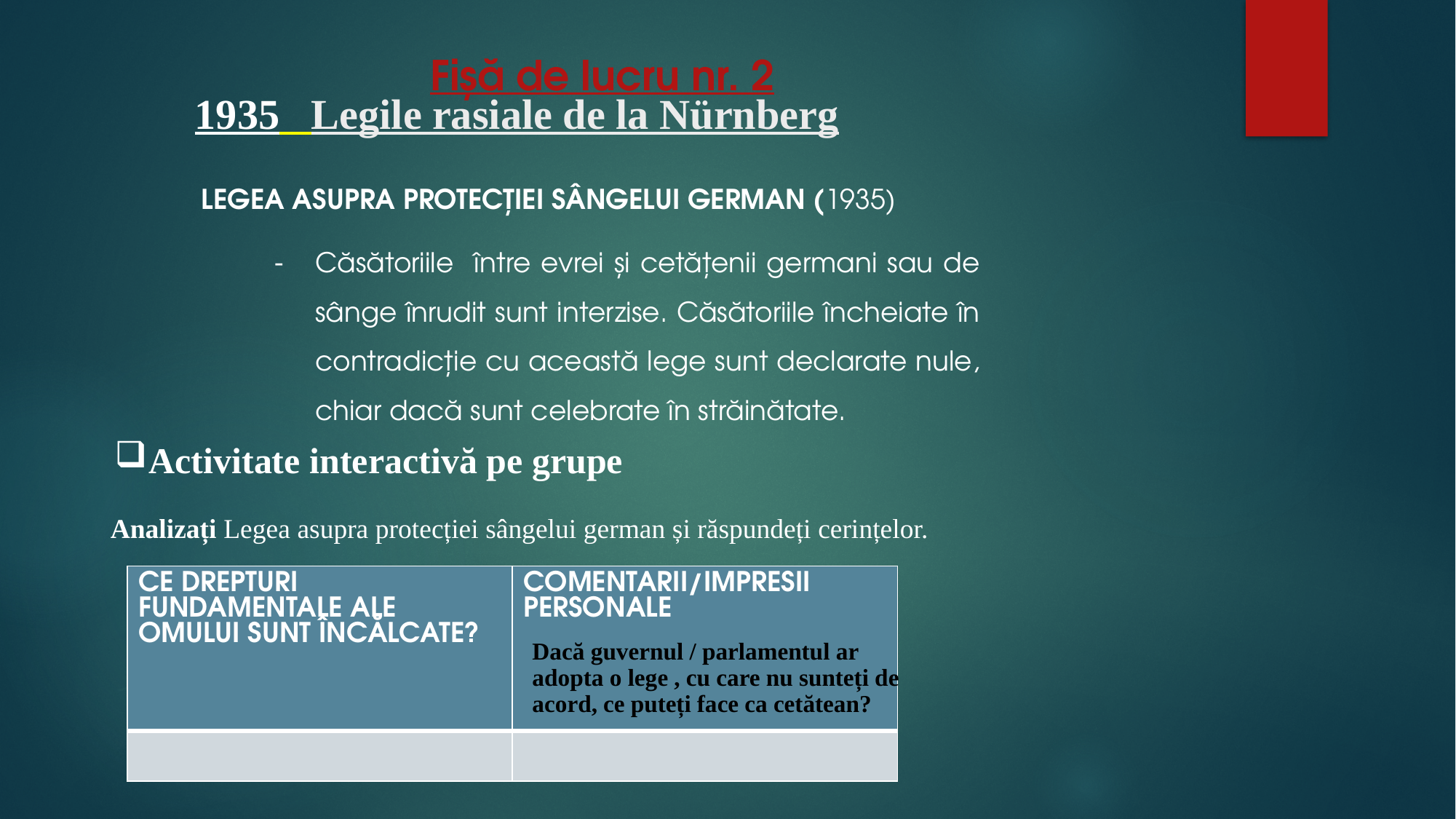

Fişă de lucru nr. 2
# 1935   Legile rasiale de la Nürnberg
LEGEA ASUPRA PROTECȚIEI SÂNGELUI GERMAN (1935)
Căsătoriile  între evrei și cetățenii germani sau de sânge înrudit sunt interzise. Căsătoriile încheiate în contradicție cu această lege sunt declarate nule, chiar dacă sunt celebrate în străinătate.

Activitate interactivă pe grupe
Analizați Legea asupra protecției sângelui german și răspundeți cerințelor.
| CE DREPTURI FUNDAMENTALE ALE OMULUI SUNT ÎNCĂLCATE? | COMENTARII/IMPRESII PERSONALE |
| --- | --- |
|  |  |
Dacă guvernul / parlamentul ar adopta o lege , cu care nu sunteți de acord, ce puteți face ca cetătean?